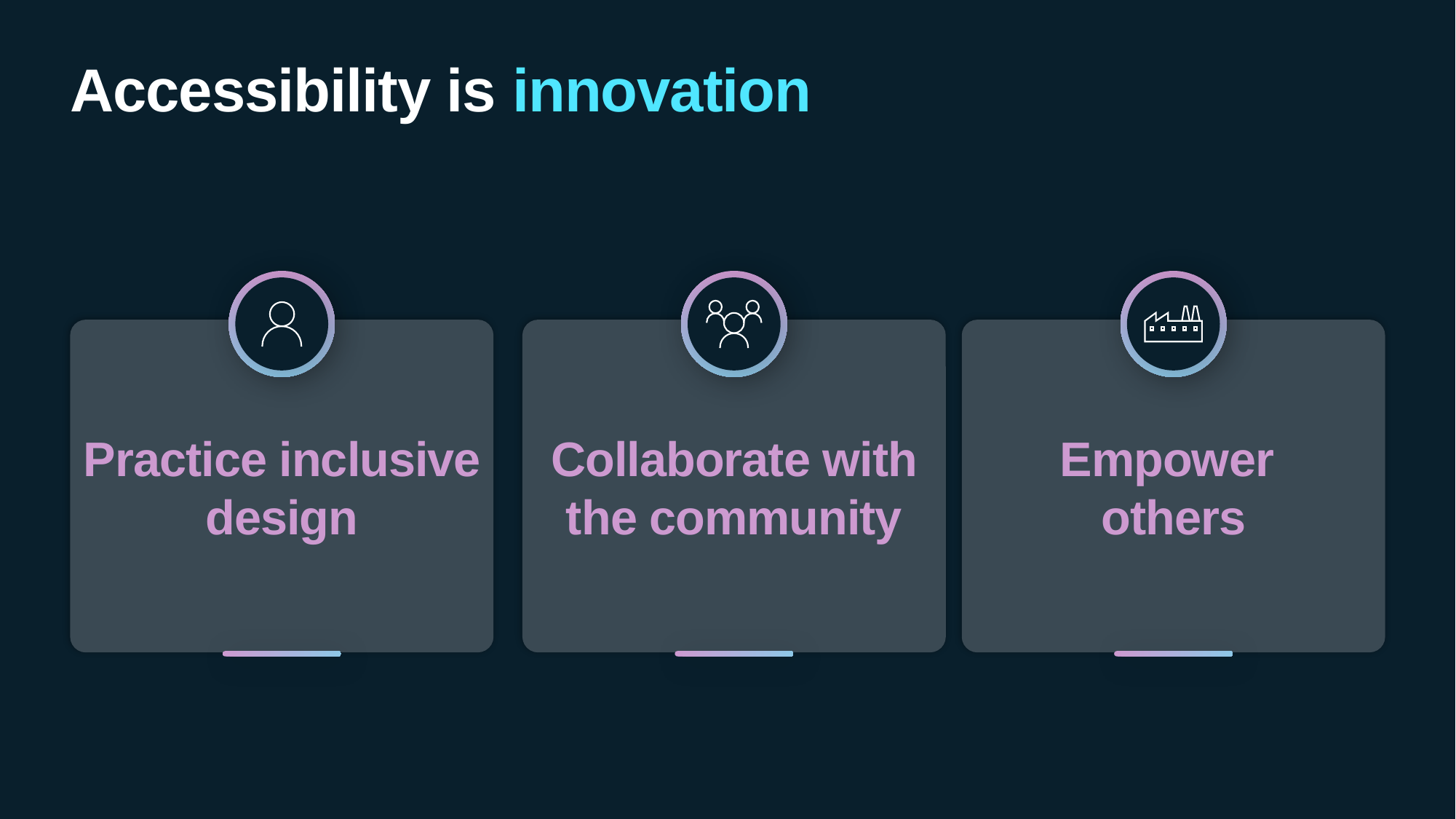

# Accessibility is innovation

Practice inclusive design
Collaborate with the community
Empower
others